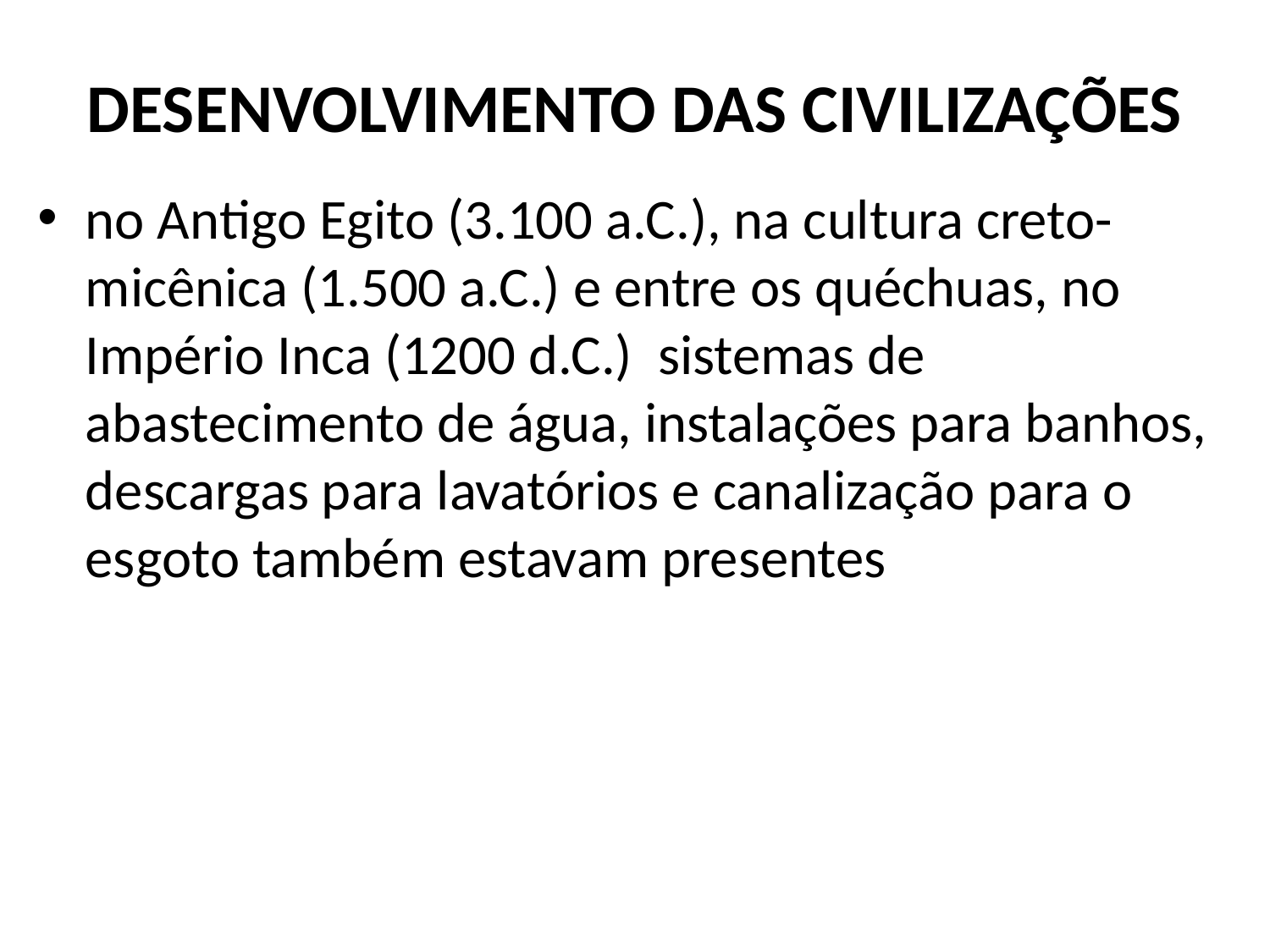

# DESENVOLVIMENTO DAS CIVILIZAÇÕES
no Antigo Egito (3.100 a.C.), na cultura creto-micênica (1.500 a.C.) e entre os quéchuas, no Império Inca (1200 d.C.)  sistemas de abastecimento de água, instalações para banhos, descargas para lavatórios e canalização para o esgoto também estavam presentes